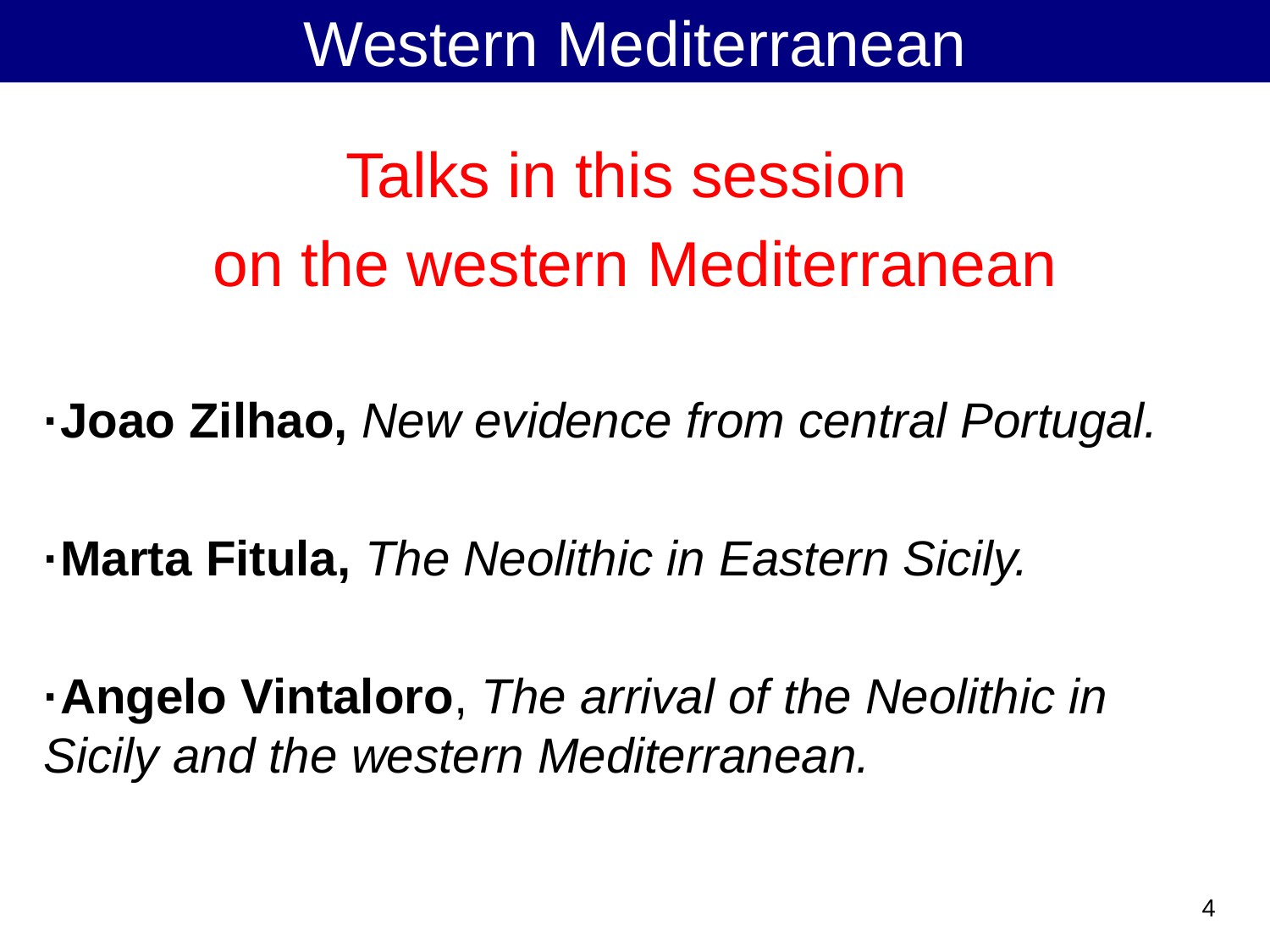

Western Mediterranean
Talks in this session
on the western Mediterranean

·Joao Zilhao, New evidence from central Portugal.

·Marta Fitula, The Neolithic in Eastern Sicily.

·Angelo Vintaloro, The arrival of the Neolithic in Sicily and the western Mediterranean.
4